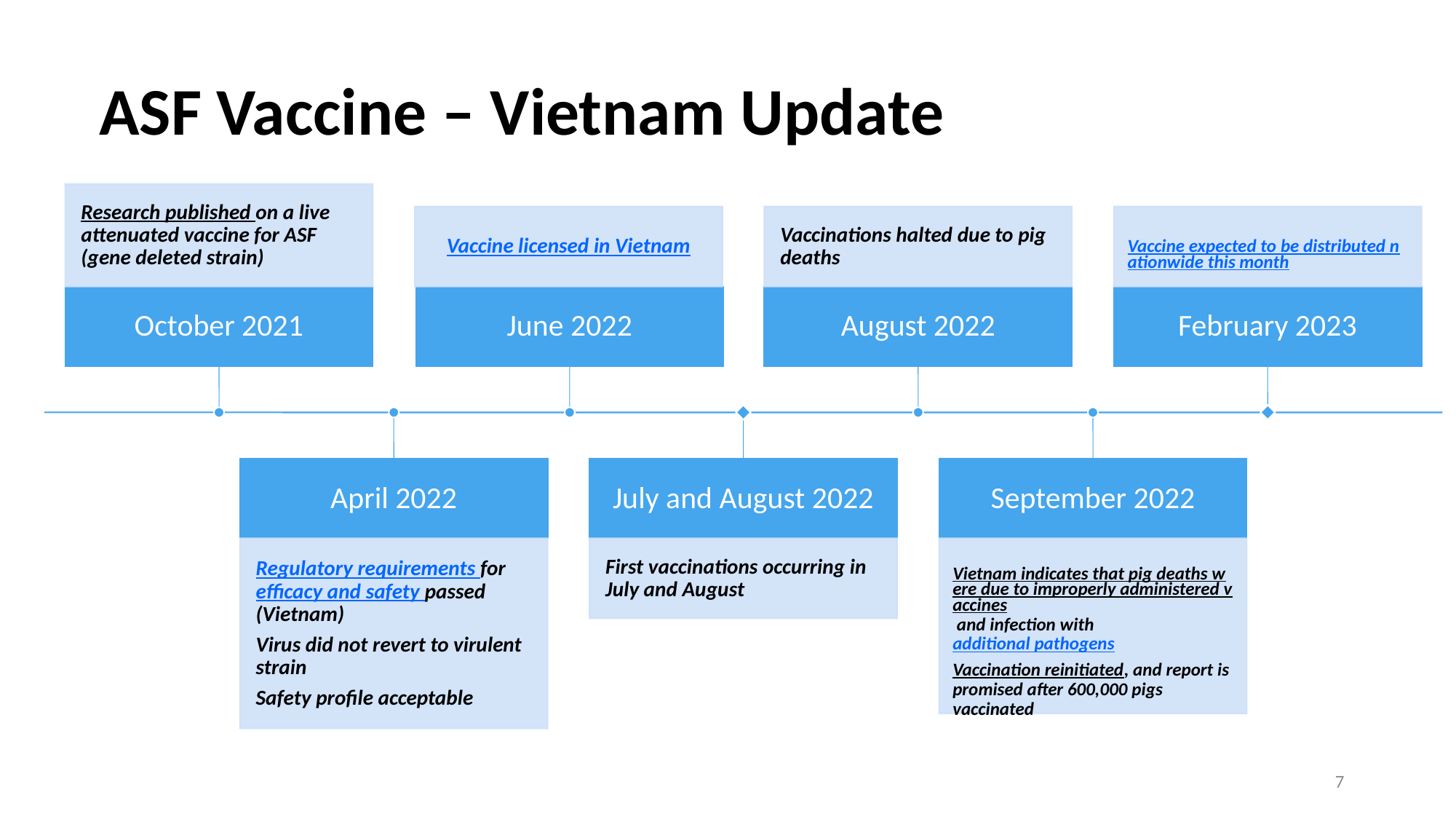

ASF Vaccine – Vietnam Update
October 2021
Research published on a live attenuated vaccine for ASF (gene deleted strain)
April 2022
Regulatory requirements for efficacy and safety passed (Vietnam)
Virus did not revert to virulent strain
Safety profile acceptable
June 2022
Vaccine licensed in Vietnam
July and August 2022
First vaccinations occurring in July and August
August 2022
Vaccinations halted due to pig deaths
September 2022
Vietnam indicates that pig deaths were due to improperly administered vaccines and infection with additional pathogens
Vaccination reinitiated, and report is promised after 600,000 pigs vaccinated
February 2023
Vaccine expected to be distributed nationwide this month
7